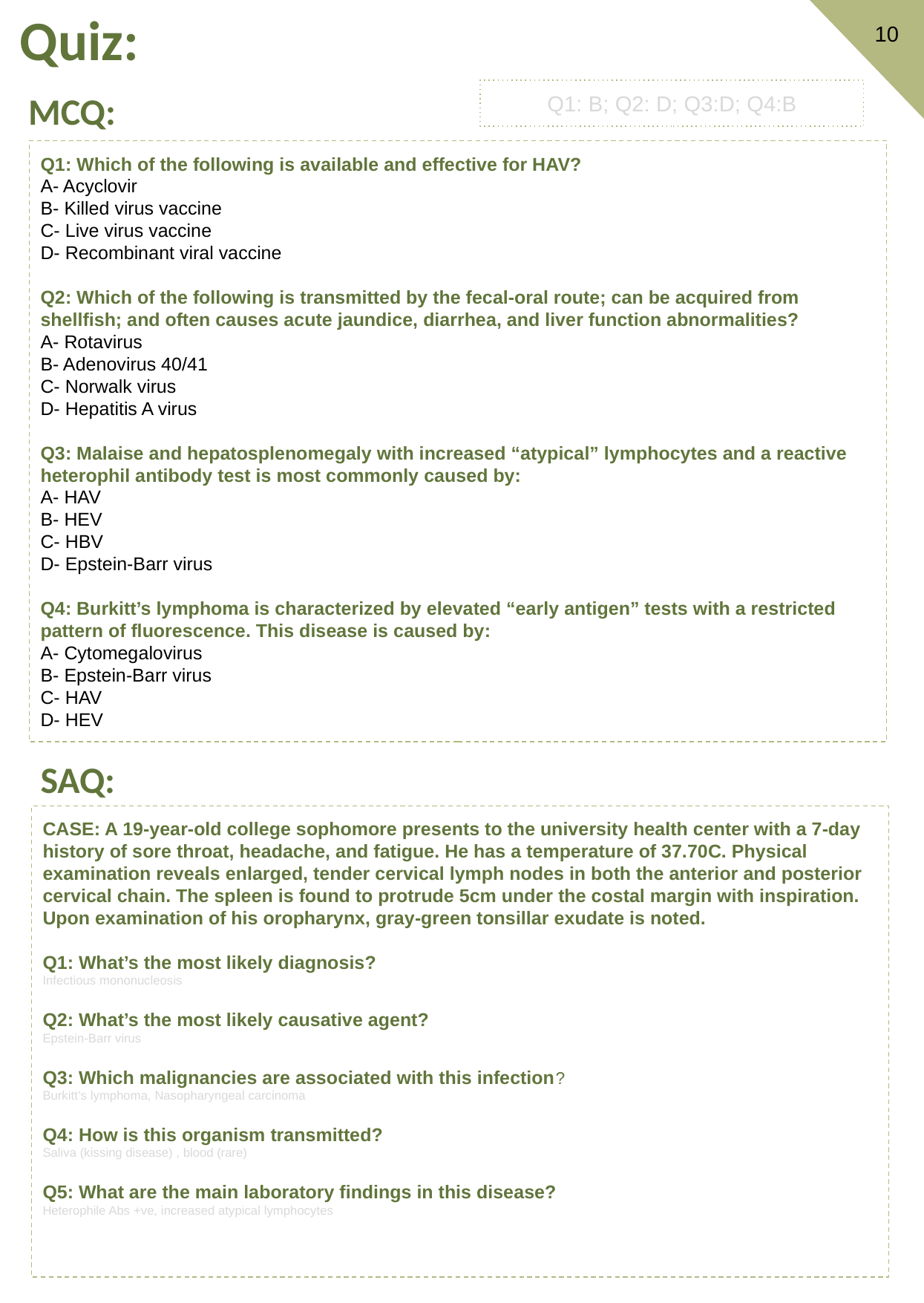

Quiz:

10
MCQ:
Q1: B; Q2: D; Q3:D; Q4:B
Q1: Which of the following is available and effective for HAV?
A- Acyclovir
B- Killed virus vaccine
C- Live virus vaccine
D- Recombinant viral vaccine

Q2: Which of the following is transmitted by the fecal-oral route; can be acquired from shellfish; and often causes acute jaundice, diarrhea, and liver function abnormalities?
A- Rotavirus
B- Adenovirus 40/41
C- Norwalk virus
D- Hepatitis A virus

Q3: Malaise and hepatosplenomegaly with increased “atypical” lymphocytes and a reactive heterophil antibody test is most commonly caused by:
A- HAV
B- HEV
C- HBV
D- Epstein-Barr virus

Q4: Burkitt’s lymphoma is characterized by elevated “early antigen” tests with a restricted pattern of fluorescence. This disease is caused by:
A- Cytomegalovirus
B- Epstein-Barr virus
C- HAV
D- HEV
SAQ:
CASE: A 19-year-old college sophomore presents to the university health center with a 7-day history of sore throat, headache, and fatigue. He has a temperature of 37.70C. Physical examination reveals enlarged, tender cervical lymph nodes in both the anterior and posterior cervical chain. The spleen is found to protrude 5cm under the costal margin with inspiration. Upon examination of his oropharynx, gray-green tonsillar exudate is noted.

Q1: What’s the most likely diagnosis?
Infectious mononucleosis

Q2: What’s the most likely causative agent?
Epstein-Barr virus

Q3: Which malignancies are associated with this infection?
Burkitt’s lymphoma, Nasopharyngeal carcinoma

Q4: How is this organism transmitted?
Saliva (kissing disease) , blood (rare)

Q5: What are the main laboratory findings in this disease?
Heterophile Abs +ve, increased atypical lymphocytes